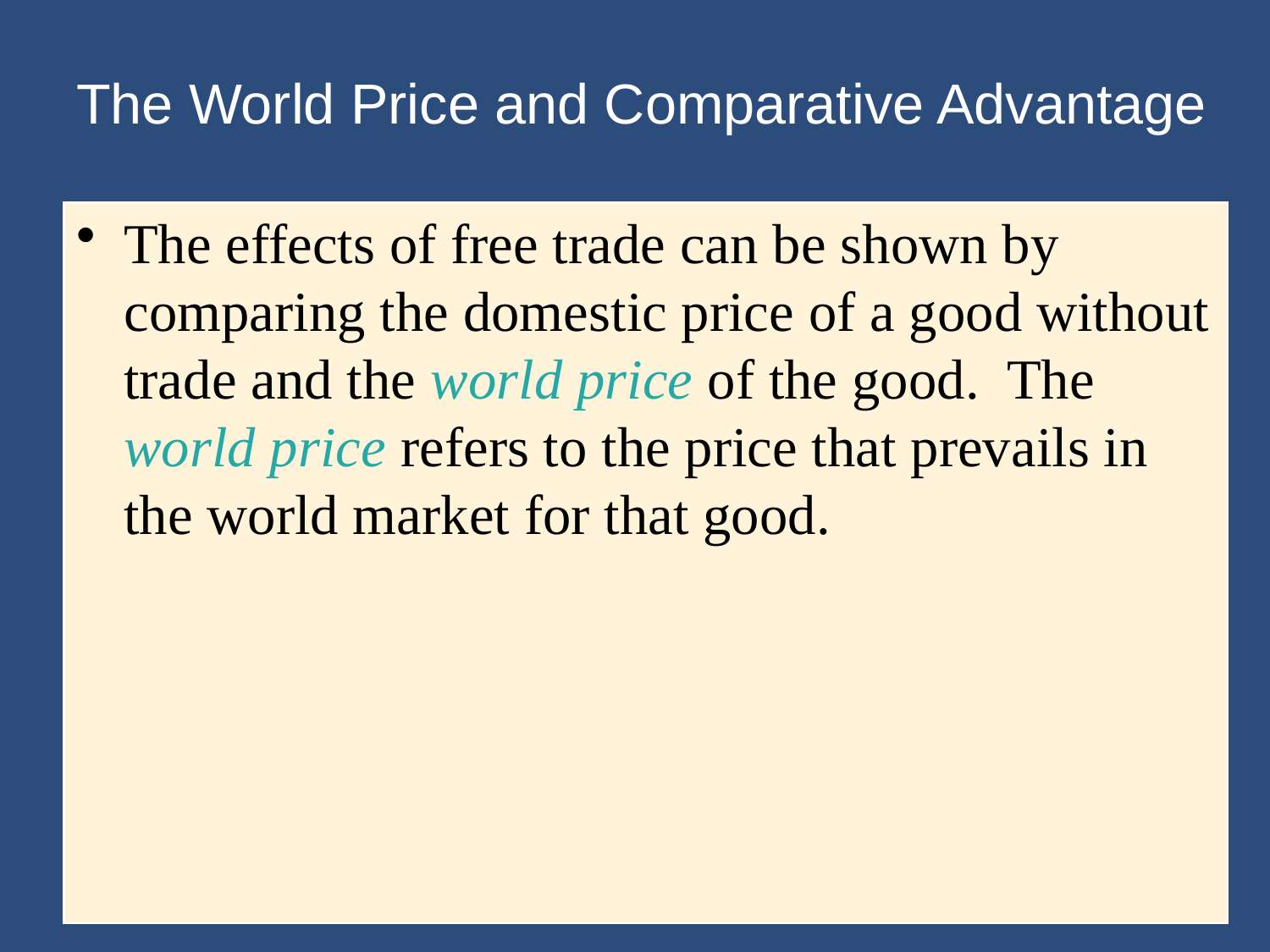

# The World Price and Comparative Advantage
The effects of free trade can be shown by comparing the domestic price of a good without trade and the world price of the good.  The world price refers to the price that prevails in the world market for that good.